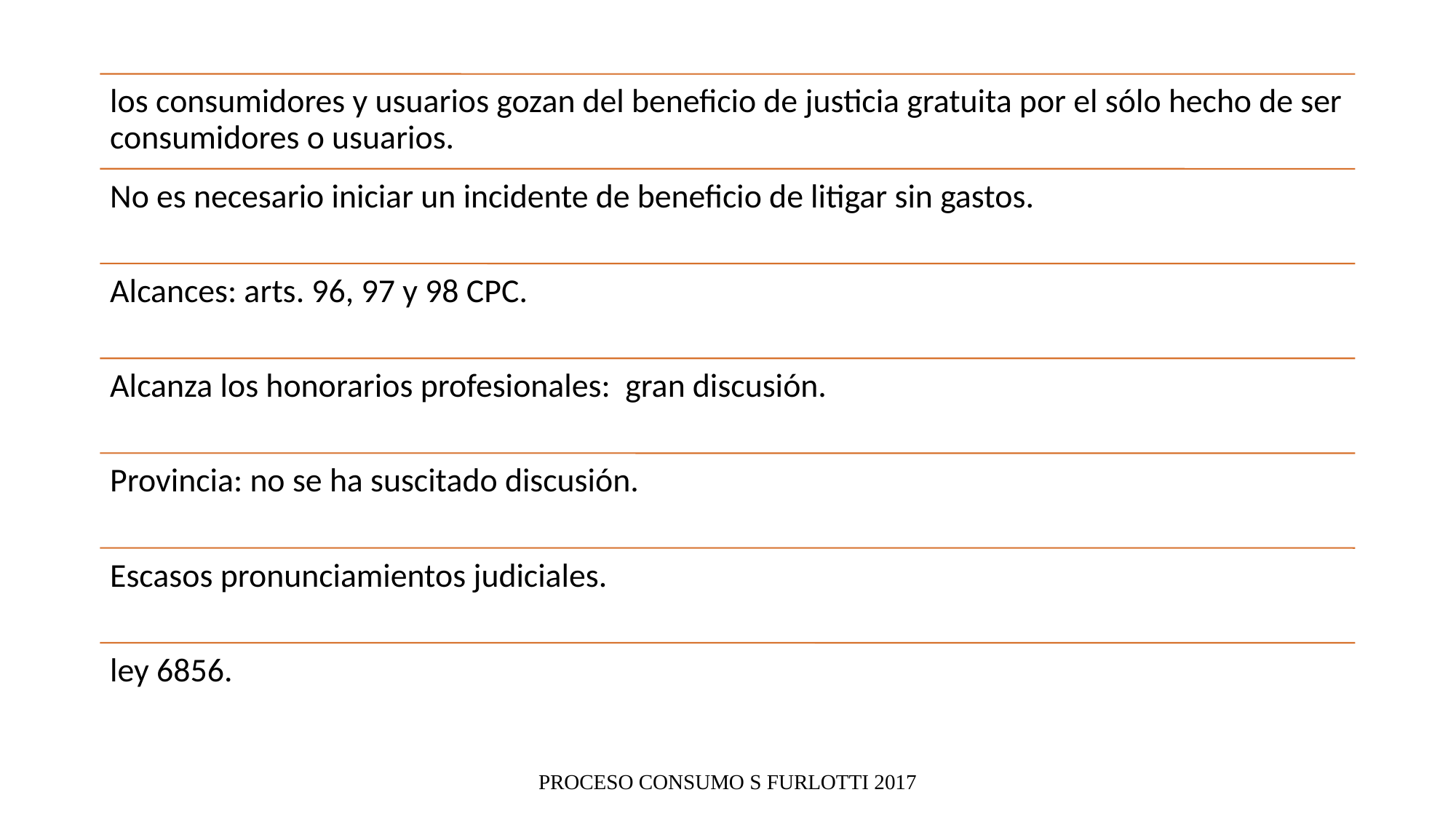

los consumidores y usuarios gozan del beneficio de justicia gratuita por el sólo hecho de ser consumidores o usuarios.
No es necesario iniciar un incidente de beneficio de litigar sin gastos.
Alcances: arts. 96, 97 y 98 CPC.
Alcanza los honorarios profesionales:  gran discusión.
Provincia: no se ha suscitado discusión.
Escasos pronunciamientos judiciales.
ley 6856.
PROCESO CONSUMO S FURLOTTI 2017